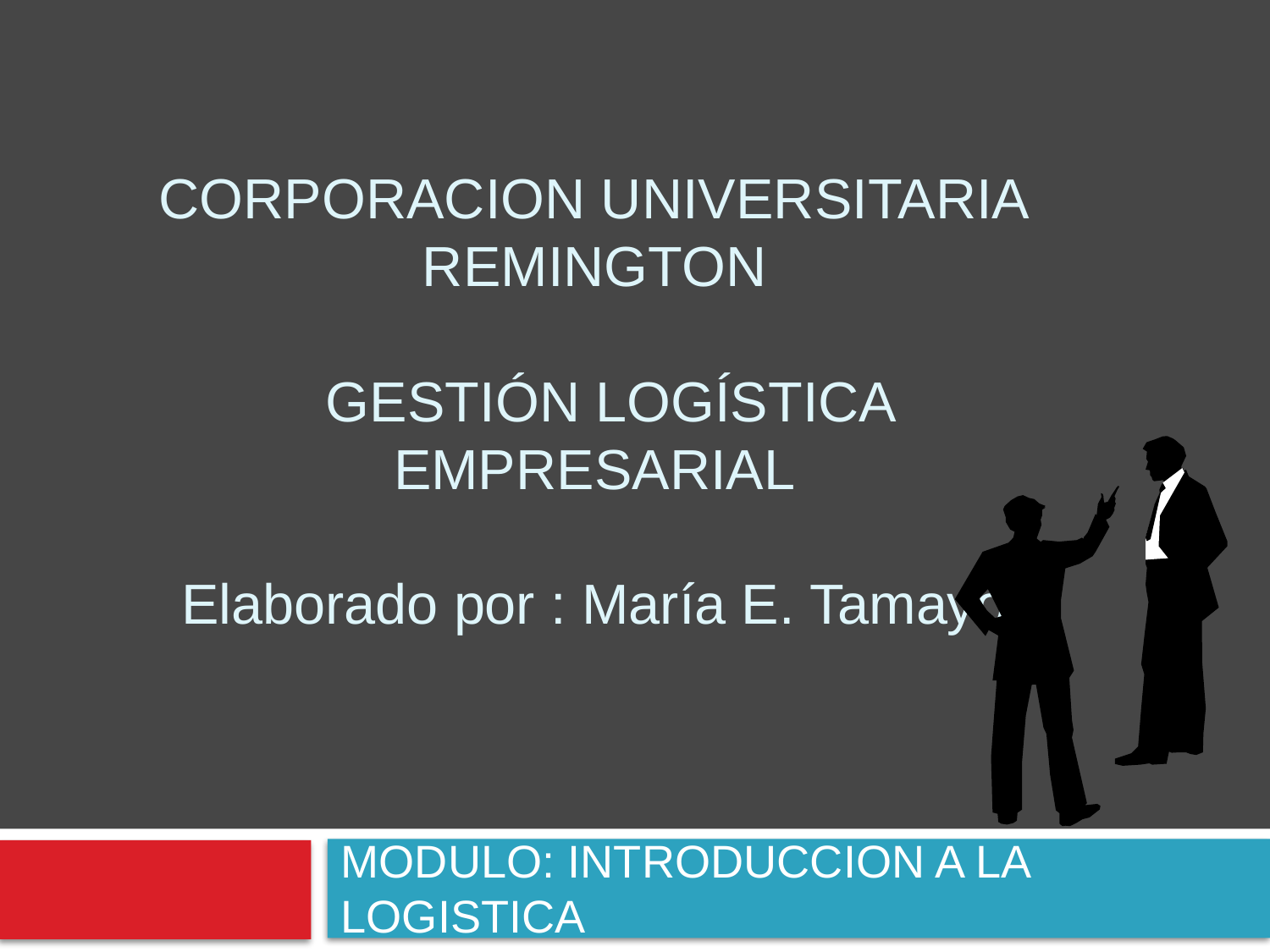

# CORPORACION UNIVERSITARIA REMINGTON GESTIÓN LOGÍSTICA EMPRESARIAL Elaborado por : María E. Tamayo

MODULO: INTRODUCCION A LA LOGISTICA